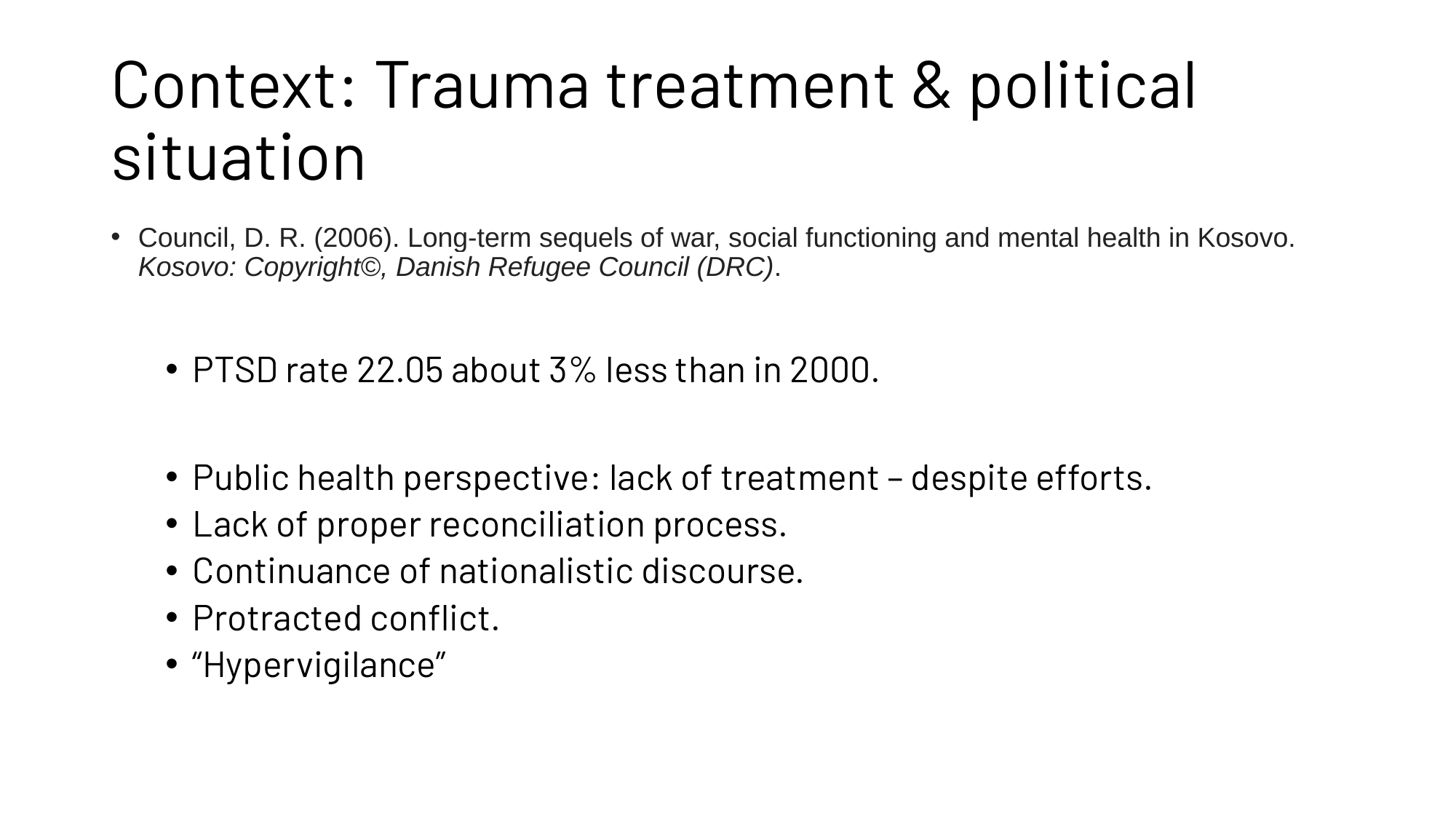

# Context: Trauma treatment & political situation
Council, D. R. (2006). Long-term sequels of war, social functioning and mental health in Kosovo. Kosovo: Copyright©, Danish Refugee Council (DRC).

PTSD rate 22.05 about 3% less than in 2000.

Public health perspective: lack of treatment – despite efforts.
Lack of proper reconciliation process.
Continuance of nationalistic discourse.
Protracted conflict.
“Hypervigilance”